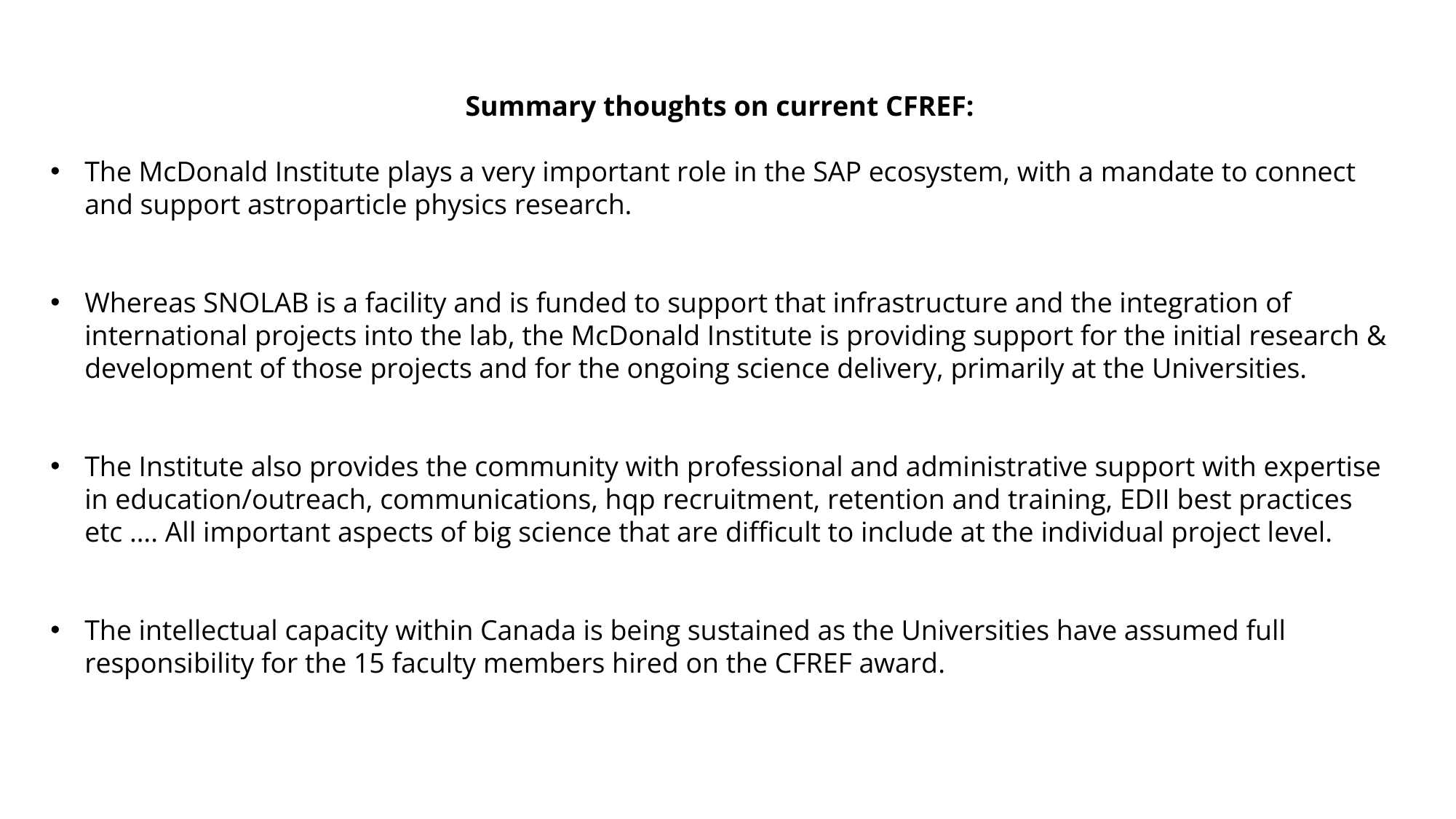

Summary thoughts on current CFREF:

The McDonald Institute plays a very important role in the SAP ecosystem, with a mandate to connect and support astroparticle physics research.

Whereas SNOLAB is a facility and is funded to support that infrastructure and the integration of international projects into the lab, the McDonald Institute is providing support for the initial research & development of those projects and for the ongoing science delivery, primarily at the Universities.

The Institute also provides the community with professional and administrative support with expertise in education/outreach, communications, hqp recruitment, retention and training, EDII best practices etc …. All important aspects of big science that are difficult to include at the individual project level.

The intellectual capacity within Canada is being sustained as the Universities have assumed full responsibility for the 15 faculty members hired on the CFREF award.